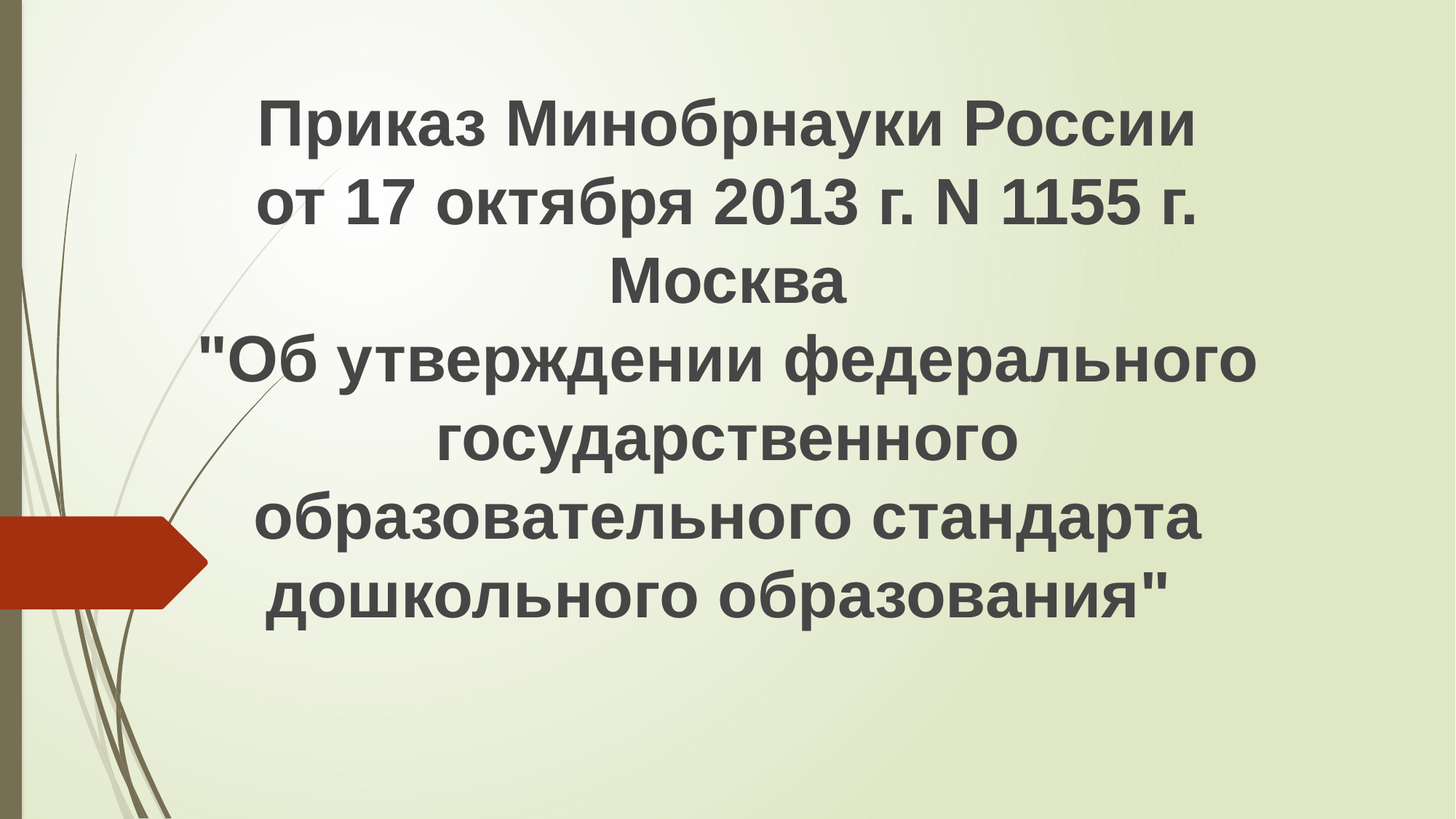

Приказ Минобрнауки России
от 17 октября 2013 г. N 1155 г. Москва
"Об утверждении федерального государственного образовательного стандарта дошкольного образования"
#